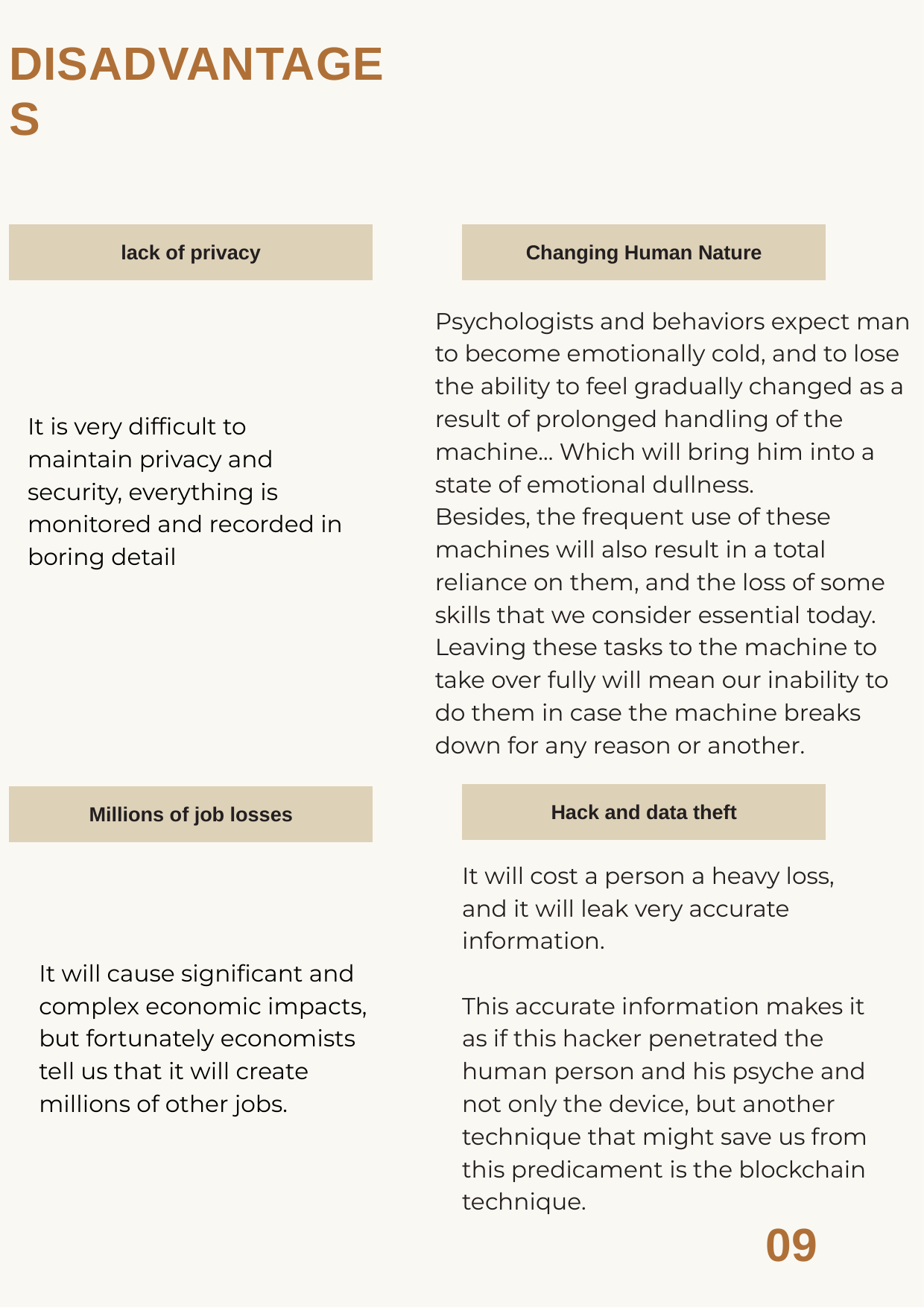

DISADVANTAGES

lack of privacy

Changing Human Nature
Psychologists and behaviors expect man to become emotionally cold, and to lose the ability to feel gradually changed as a result of prolonged handling of the machine... Which will bring him into a state of emotional dullness.
Besides, the frequent use of these machines will also result in a total reliance on them, and the loss of some skills that we consider essential today.
Leaving these tasks to the machine to take over fully will mean our inability to do them in case the machine breaks down for any reason or another.
It is very difficult to maintain privacy and security, everything is monitored and recorded in boring detail

Hack and data theft

Millions of job losses
It will cost a person a heavy loss, and it will leak very accurate information.

This accurate information makes it as if this hacker penetrated the human person and his psyche and not only the device, but another technique that might save us from this predicament is the blockchain technique.
It will cause significant and complex economic impacts, but fortunately economists tell us that it will create millions of other jobs.
09